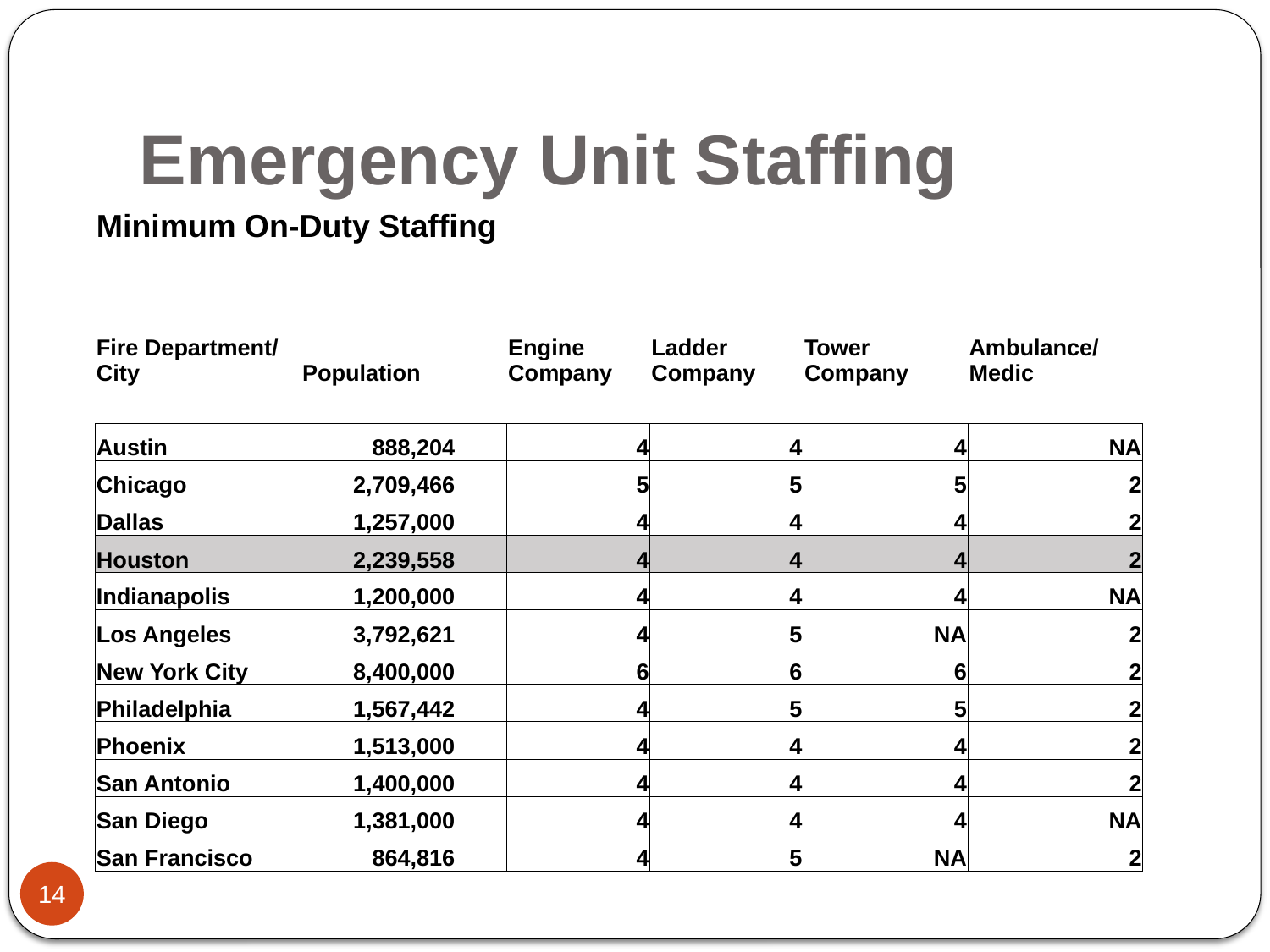

# Emergency Unit Staffing
| Minimum On-Duty Staffing |  |  |  |  |  |
| --- | --- | --- | --- | --- | --- |
|  |  |  |  |  |  |
| Fire Department/ City | Population | Engine Company | Ladder Company | Tower Company | Ambulance/Medic |
|  |  |  |  |  |  |
| Austin | 888,204 | 4 | 4 | 4 | NA |
| Chicago | 2,709,466 | 5 | 5 | 5 | 2 |
| Dallas | 1,257,000 | 4 | 4 | 4 | 2 |
| Houston | 2,239,558 | 4 | 4 | 4 | 2 |
| Indianapolis | 1,200,000 | 4 | 4 | 4 | NA |
| Los Angeles | 3,792,621 | 4 | 5 | NA | 2 |
| New York City | 8,400,000 | 6 | 6 | 6 | 2 |
| Philadelphia | 1,567,442 | 4 | 5 | 5 | 2 |
| Phoenix | 1,513,000 | 4 | 4 | 4 | 2 |
| San Antonio | 1,400,000 | 4 | 4 | 4 | 2 |
| San Diego | 1,381,000 | 4 | 4 | 4 | NA |
| San Francisco | 864,816 | 4 | 5 | NA | 2 |
14